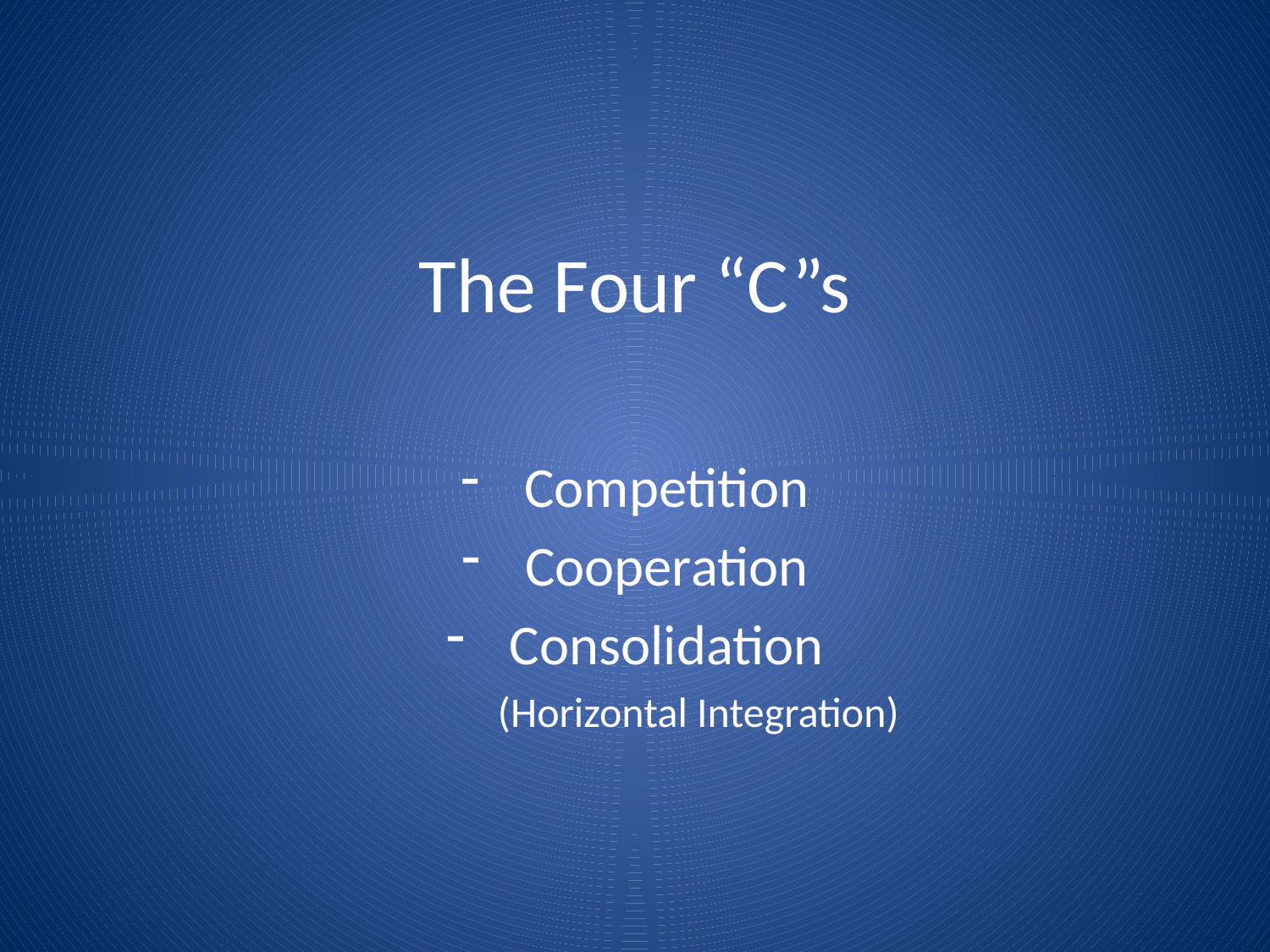

# The Four “C”s
Competition
Cooperation
Consolidation
	(Horizontal Integration)